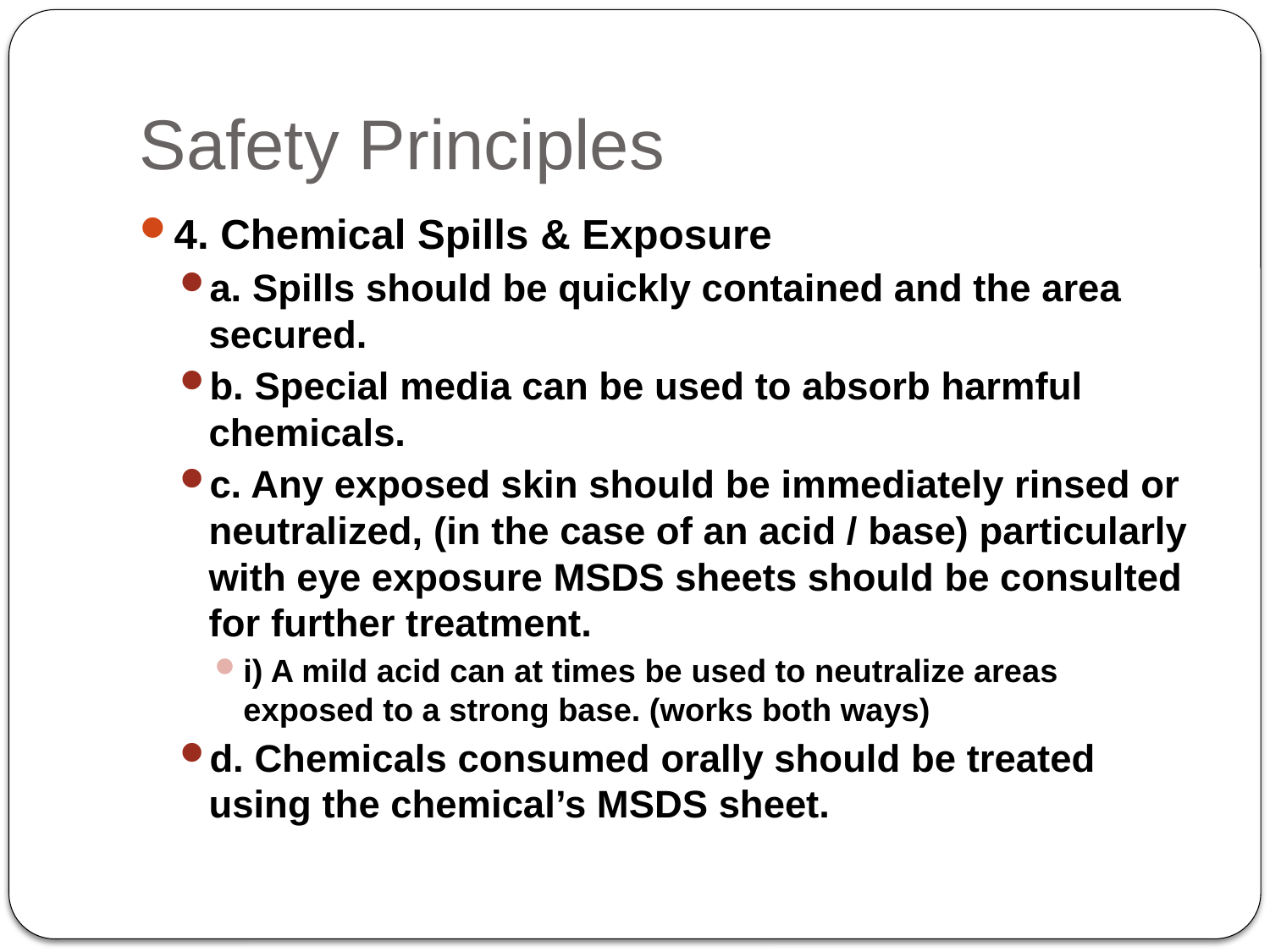

# Safety Principles
4. Chemical Spills & Exposure
a. Spills should be quickly contained and the area secured.
b. Special media can be used to absorb harmful chemicals.
c. Any exposed skin should be immediately rinsed or neutralized, (in the case of an acid / base) particularly with eye exposure MSDS sheets should be consulted for further treatment.
i) A mild acid can at times be used to neutralize areas exposed to a strong base. (works both ways)
d. Chemicals consumed orally should be treated using the chemical’s MSDS sheet.